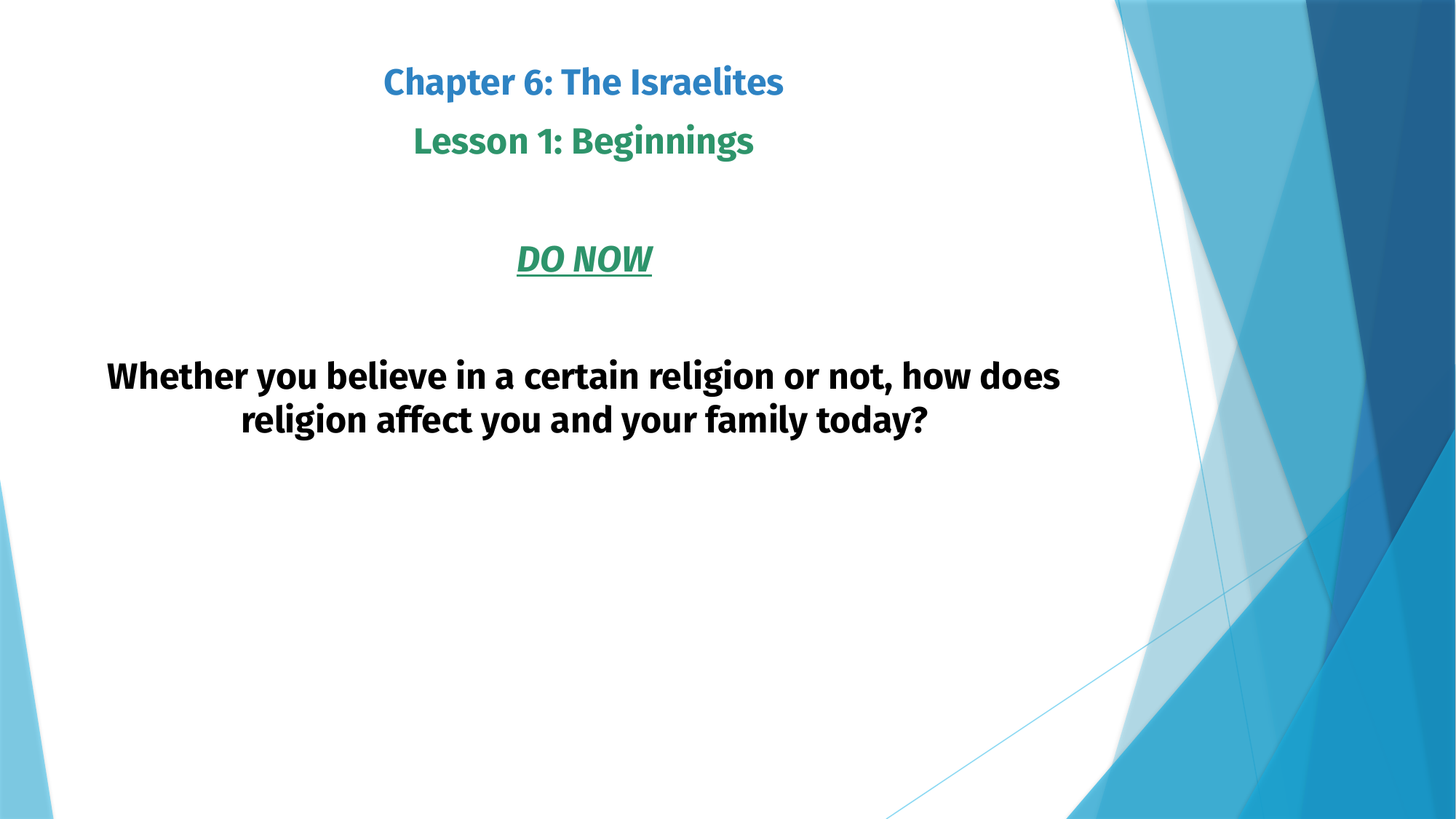

Chapter 6: The Israelites
Lesson 1: Beginnings

DO NOW

Whether you believe in a certain religion or not, how does religion affect you and your family today?